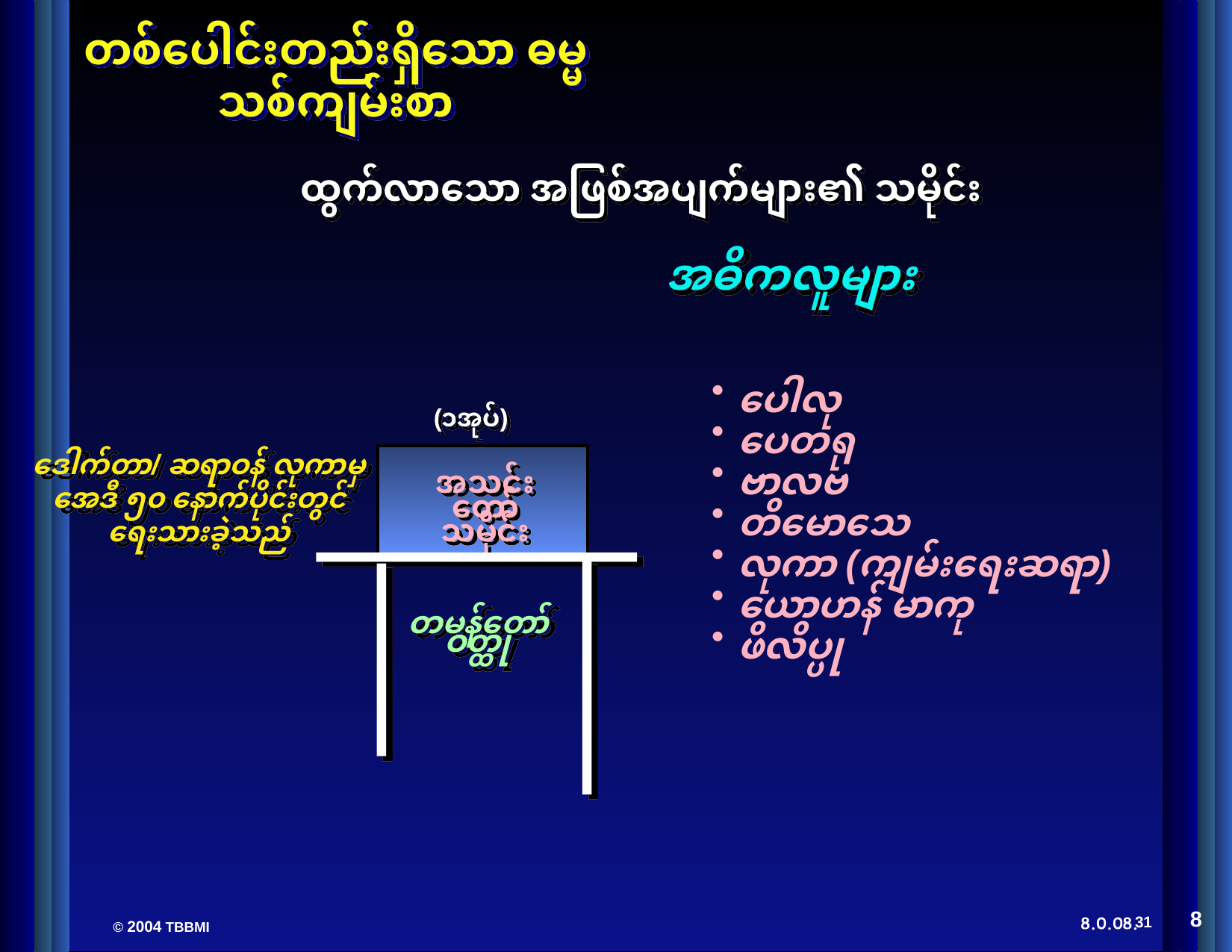

ထွက်လာသော အဖြစ်အပျက်များ၏ သမိုင်း
အဓိကလူများ
ပေါလု
ပေတရု
ဗာလဗ
တိမောသေ
လုကာ (ကျမ်းရေးဆရာ)
ယောဟန် မာကု
ဖိလိပ္ပု

(၁အုပ်)
ဒေါက်တာ/ ဆရာဝန် လုကာမှ အေဒီ ၅၀ နောက်ပိုင်းတွင် ရေးသားခဲ့သည်

အသင်းတော် သမိုင်း

တမန်တော် ဝတ္ထု

8
31